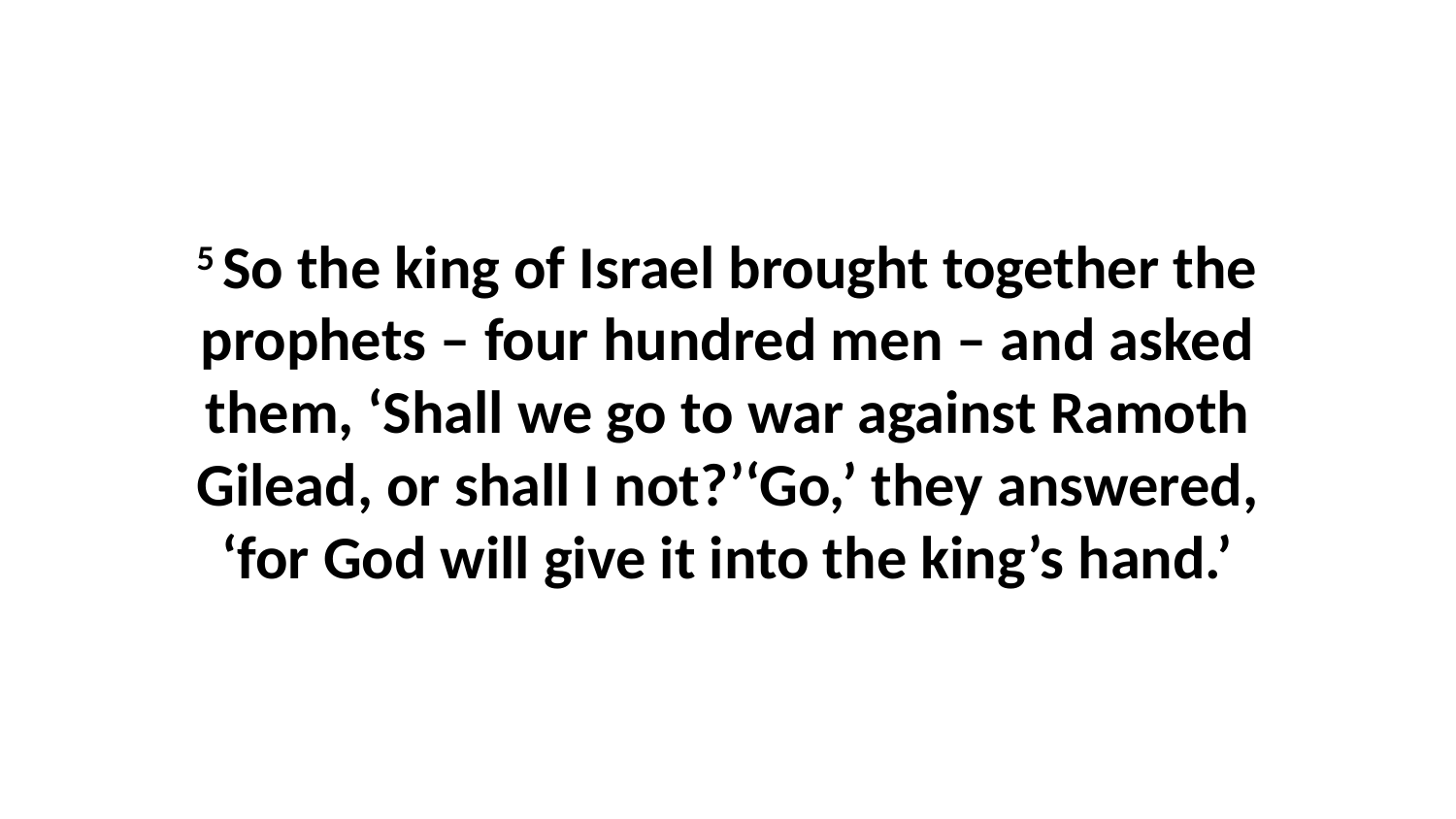

5 So the king of Israel brought together the prophets – four hundred men – and asked them, ‘Shall we go to war against Ramoth Gilead, or shall I not?’‘Go,’ they answered, ‘for God will give it into the king’s hand.’